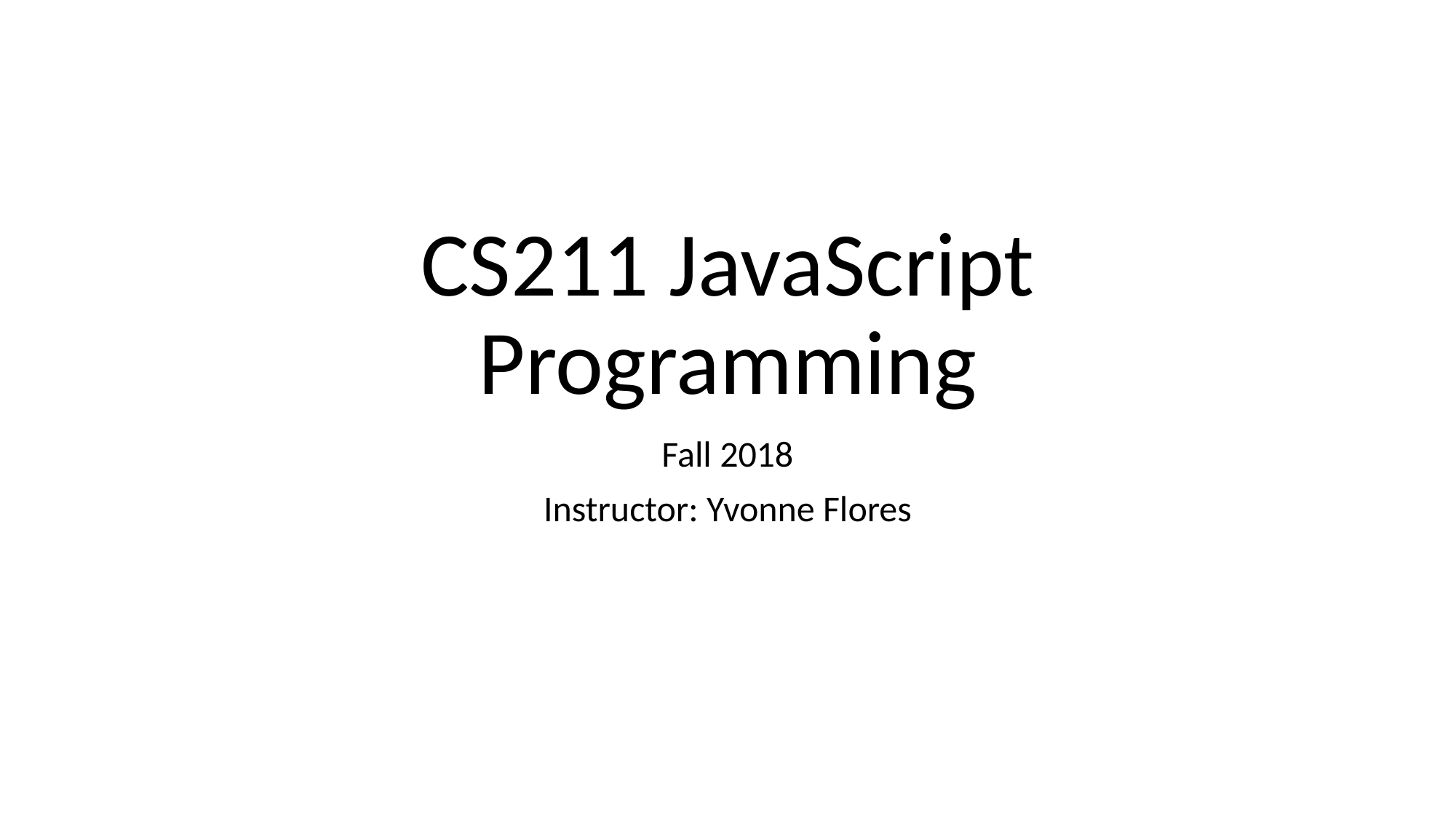

# CS211 JavaScript Programming
Fall 2018
Instructor: Yvonne Flores